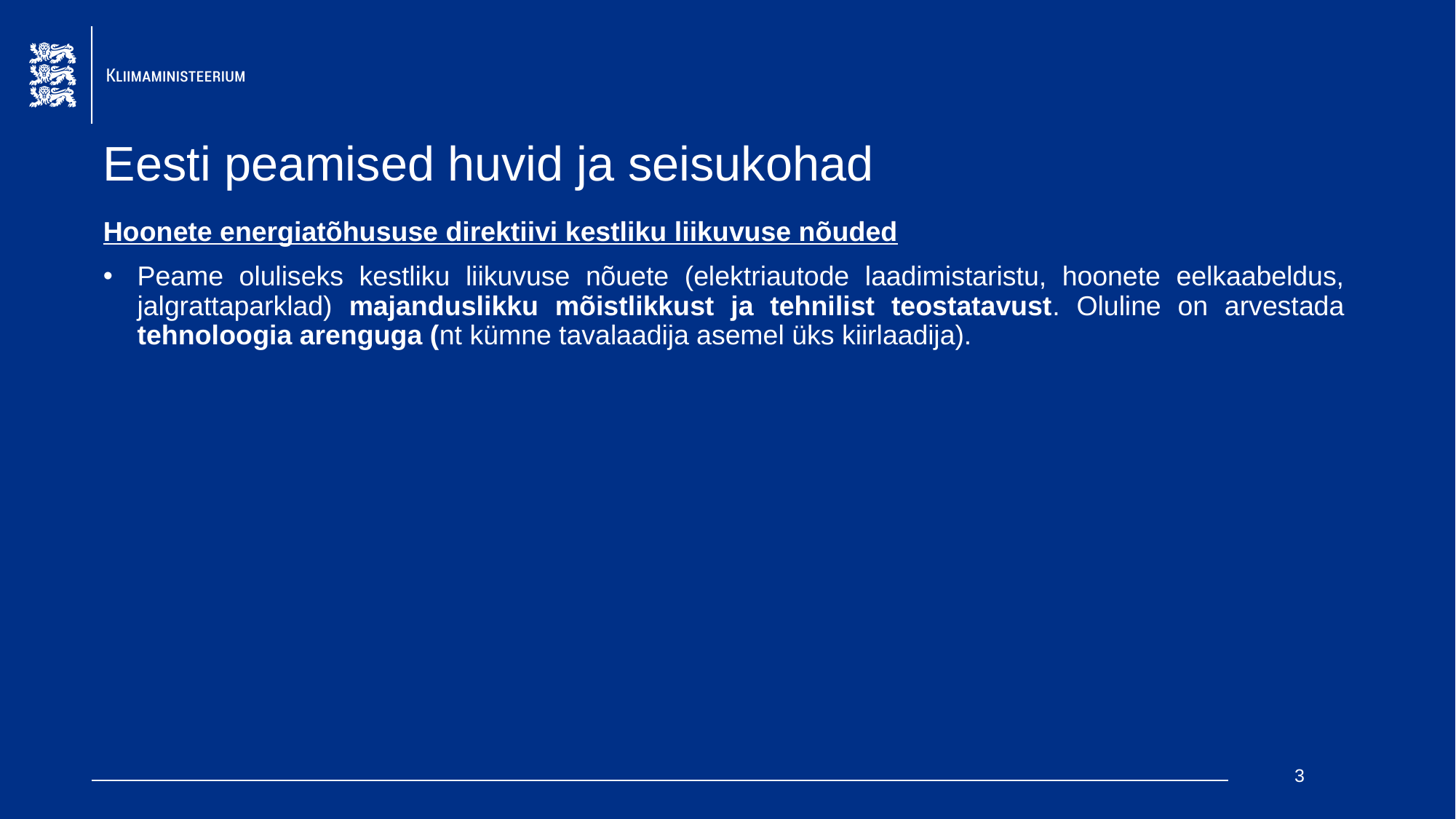

Eesti peamised huvid ja seisukohad
Hoonete energiatõhususe direktiivi kestliku liikuvuse nõuded
Peame oluliseks kestliku liikuvuse nõuete (elektriautode laadimistaristu, hoonete eelkaabeldus, jalgrattaparklad) majanduslikku mõistlikkust ja tehnilist teostatavust. Oluline on arvestada tehnoloogia arenguga (nt kümne tavalaadija asemel üks kiirlaadija).

3